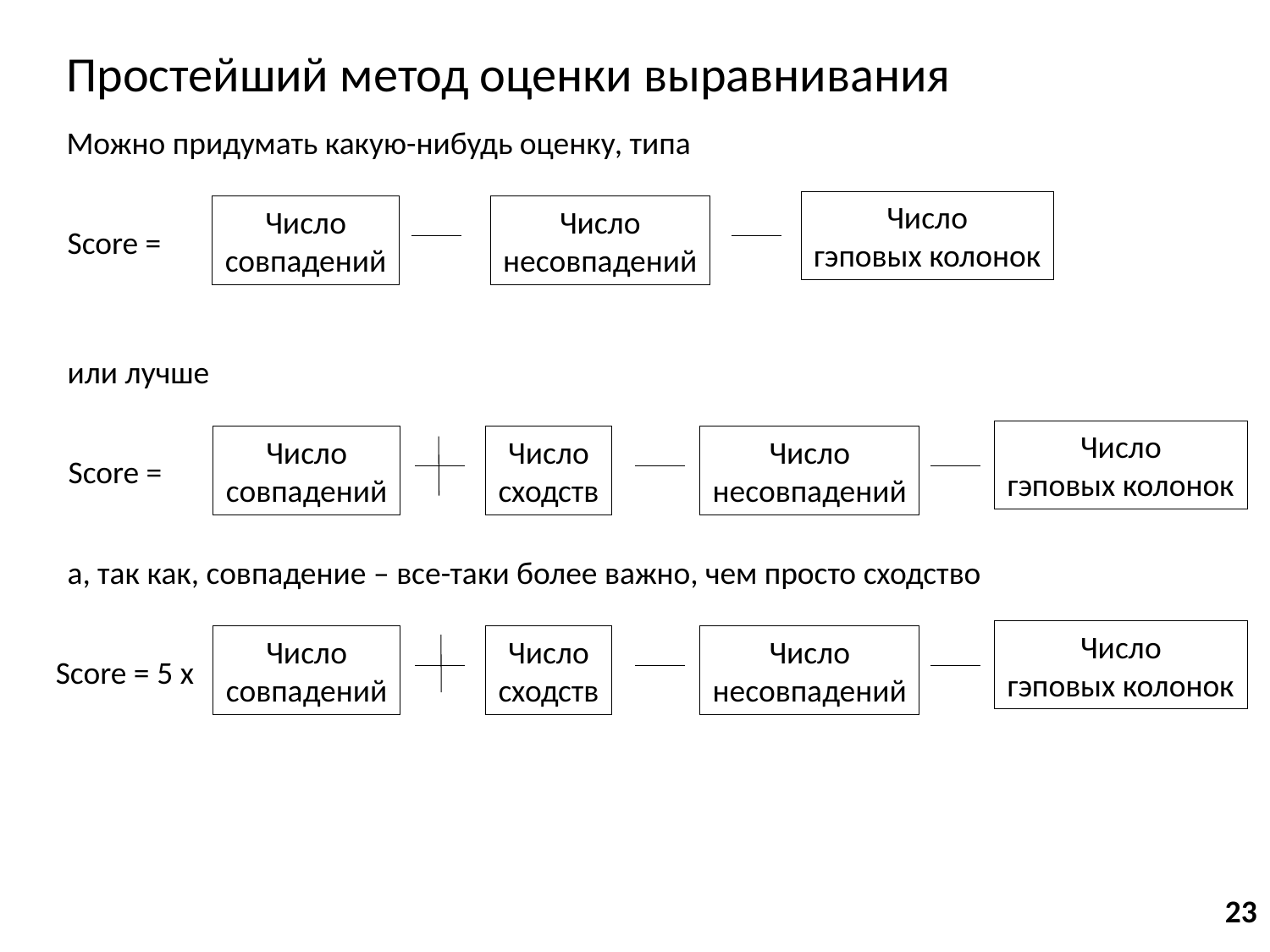

Простейший метод оценки выравнивания
Можно придумать какую-нибудь оценку, типа
Число
гэповых колонок
Число
совпадений
Число
несовпадений
Score =
или лучше
Число
гэповых колонок
Число
несовпадений
Число
совпадений
Число
сходств
Score =
а, так как, совпадение – все-таки более важно, чем просто сходство
Число
гэповых колонок
Число
несовпадений
Число
совпадений
Число
сходств
Score = 5 х
23